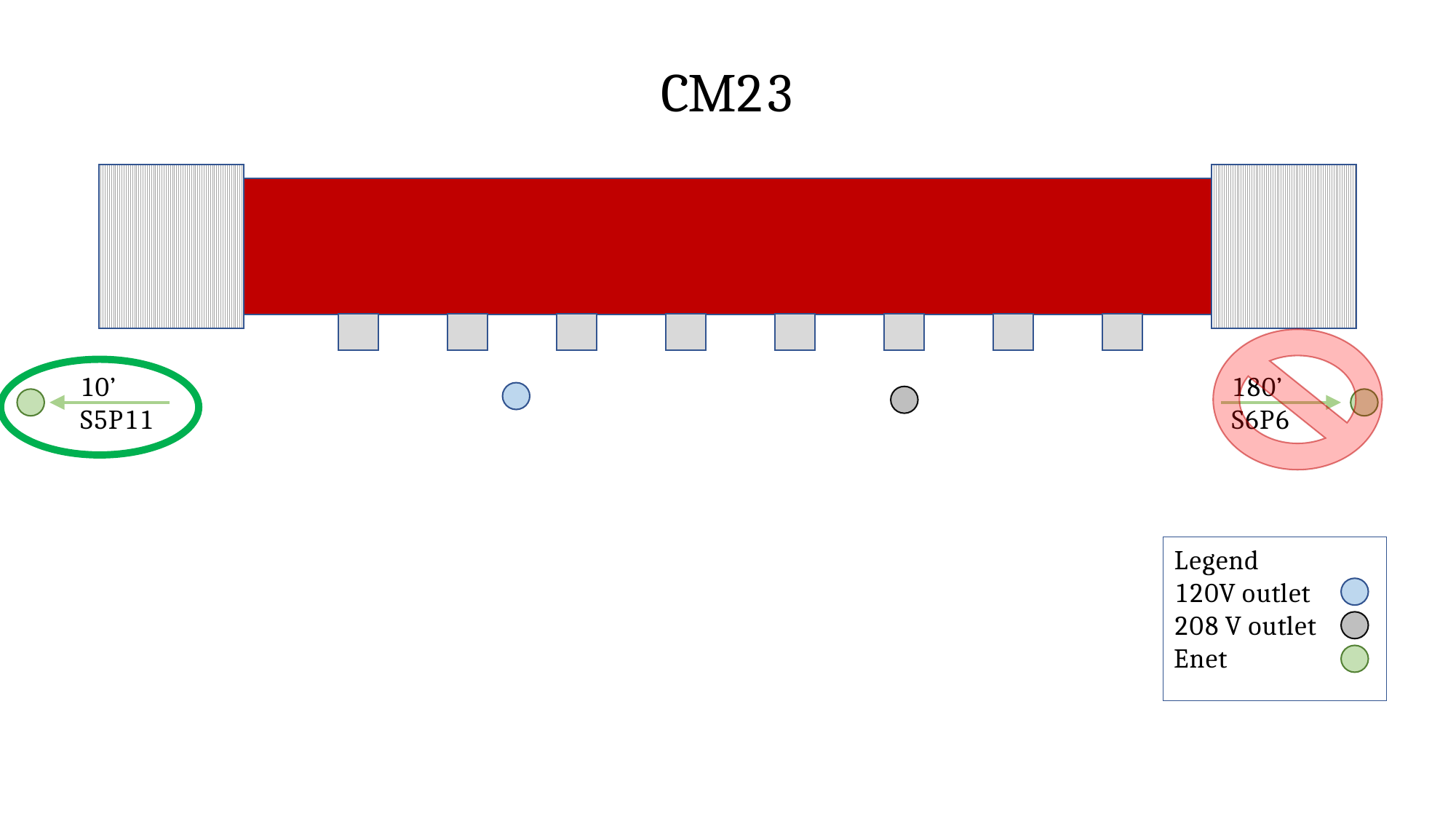

CM23

10’
S5P11

180’
S6P6

Legend
120V outlet
208 V outlet
Enet